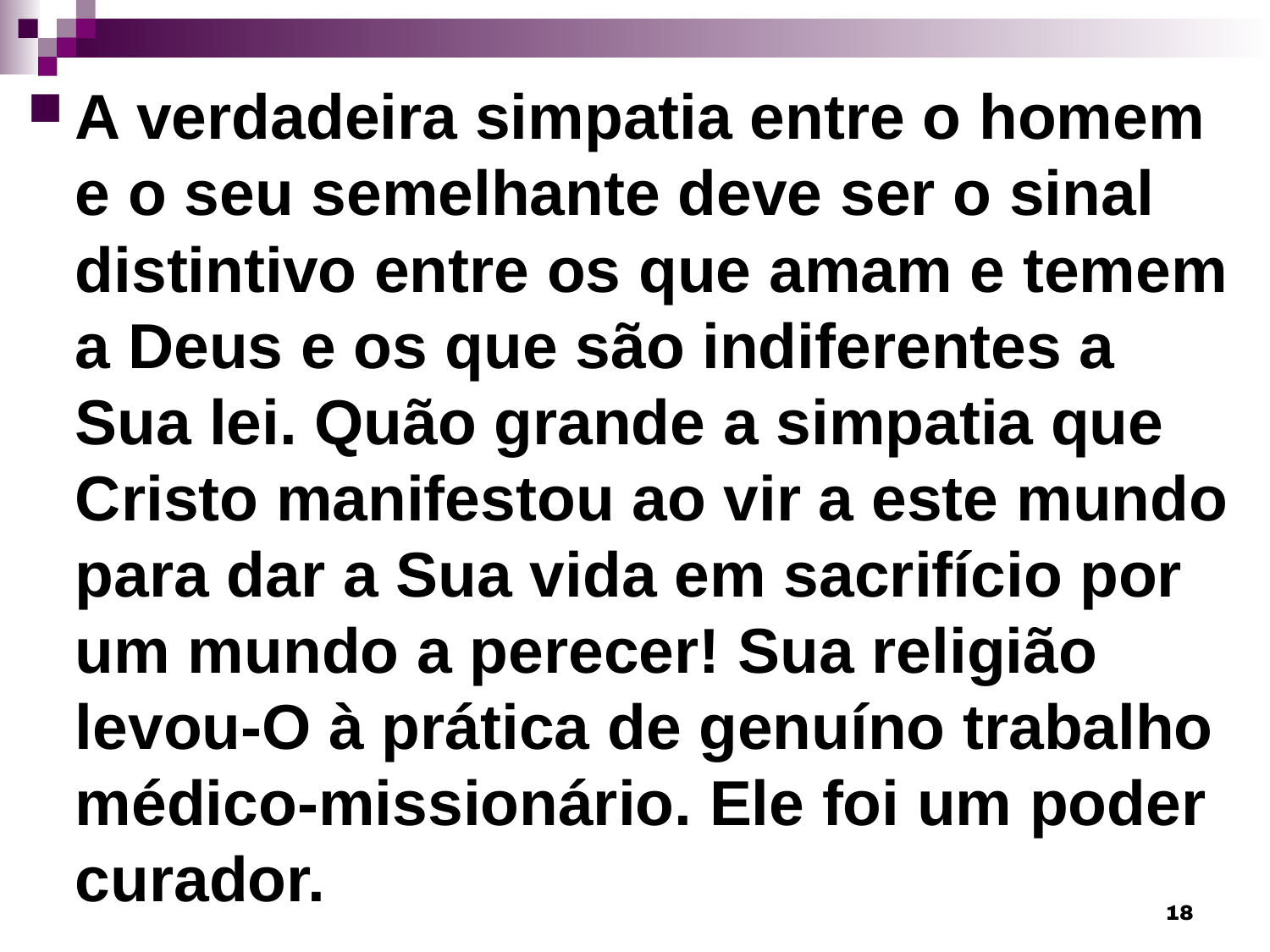

A verdadeira simpatia entre o homem e o seu semelhante deve ser o sinal distintivo entre os que amam e temem a Deus e os que são indiferentes a Sua lei. Quão grande a simpatia que Cristo manifestou ao vir a este mundo para dar a Sua vida em sacrifício por um mundo a perecer! Sua religião levou-O à prática de genuíno trabalho médico-missionário. Ele foi um poder curador.
18